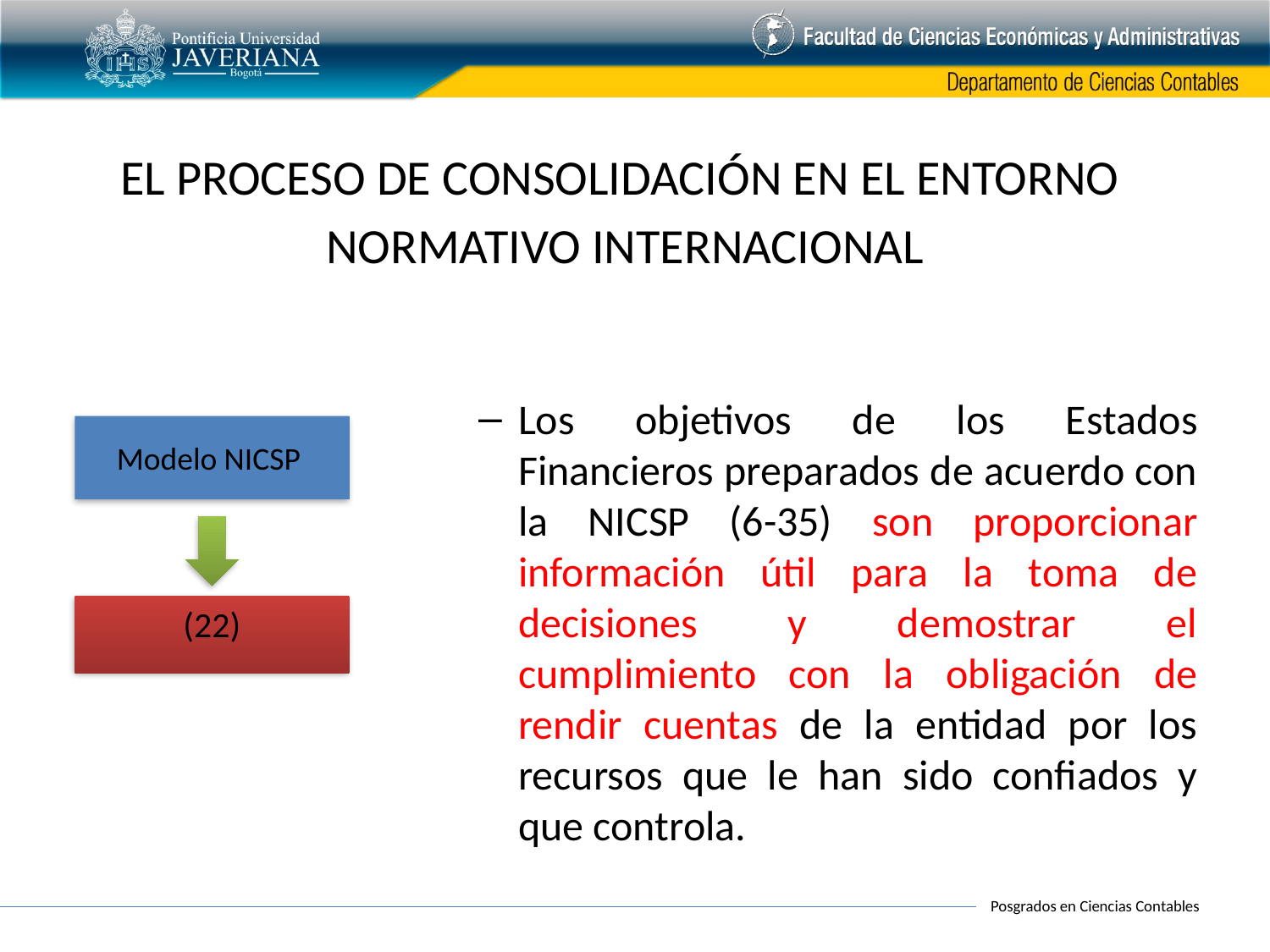

EL PROCESO DE CONSOLIDACIÓN EN EL ENTORNO
NORMATIVO INTERNACIONAL
Los objetivos de los Estados Financieros preparados de acuerdo con la NICSP (6-35) son proporcionar información útil para la toma de decisiones y demostrar el cumplimiento con la obligación de rendir cuentas de la entidad por los recursos que le han sido confiados y que controla.
Modelo NICSP

    (22)